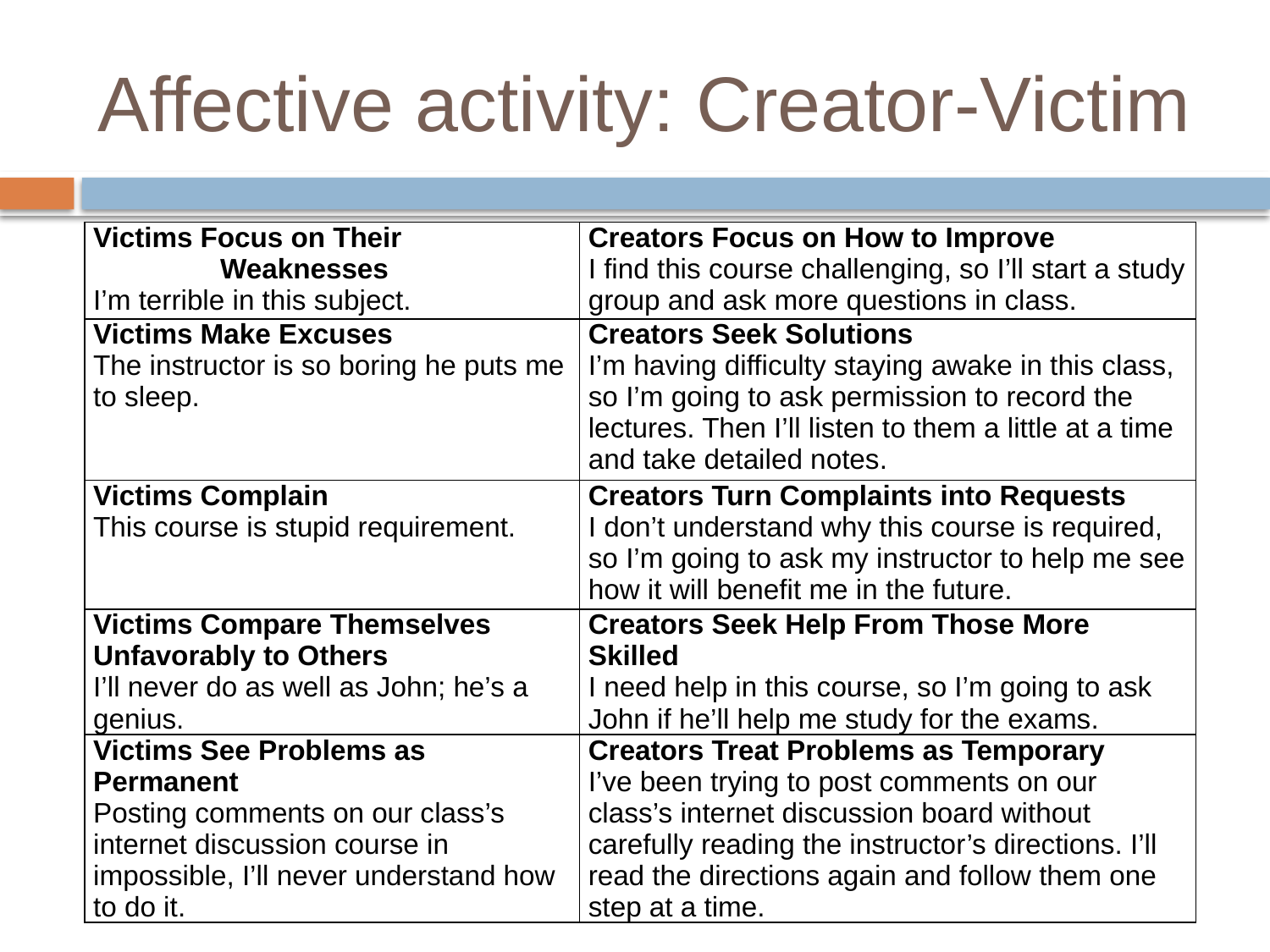

# Affective activity: Creator-Victim
| Victims Focus on Their Weaknesses I’m terrible in this subject. | Creators Focus on How to Improve I find this course challenging, so I’ll start a study group and ask more questions in class. |
| --- | --- |
| Victims Make Excuses The instructor is so boring he puts me to sleep. | Creators Seek Solutions I’m having difficulty staying awake in this class, so I’m going to ask permission to record the lectures. Then I’ll listen to them a little at a time and take detailed notes. |
| Victims Complain This course is stupid requirement. | Creators Turn Complaints into Requests I don’t understand why this course is required, so I’m going to ask my instructor to help me see how it will benefit me in the future. |
| Victims Compare Themselves Unfavorably to Others I’ll never do as well as John; he’s a genius. | Creators Seek Help From Those More Skilled I need help in this course, so I’m going to ask John if he’ll help me study for the exams. |
| Victims See Problems as Permanent Posting comments on our class’s internet discussion course in impossible, I’ll never understand how to do it. | Creators Treat Problems as Temporary I’ve been trying to post comments on our class’s internet discussion board without carefully reading the instructor’s directions. I’ll read the directions again and follow them one step at a time. |